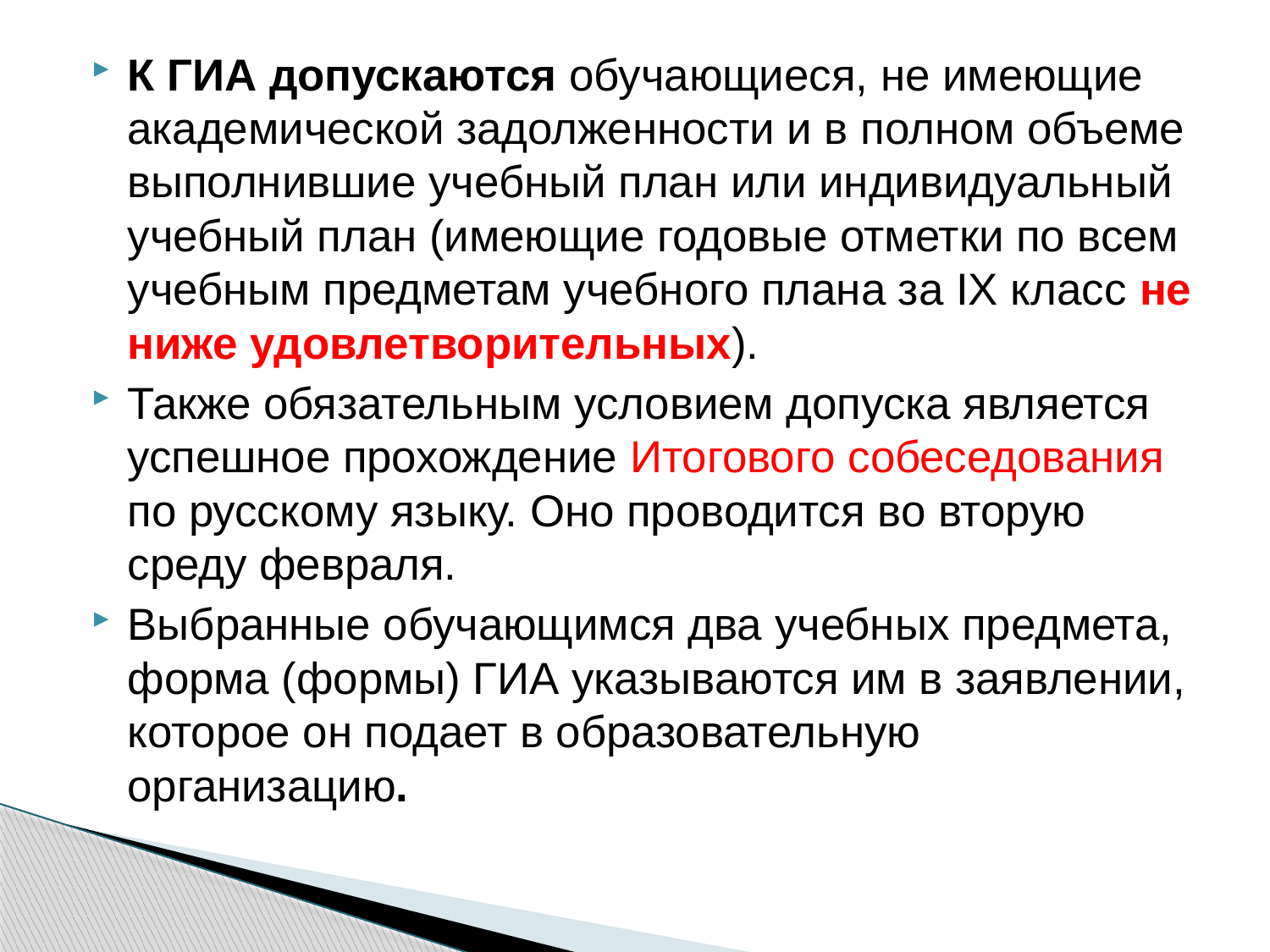

К ГИА допускаются обучающиеся, не имеющие академической задолженности и в полном объеме выполнившие учебный план или индивидуальный учебный план (имеющие годовые отметки по всем учебным предметам учебного плана за IX класс не ниже удовлетворительных).
Также обязательным условием допуска является успешное прохождение Итогового собеседования по русскому языку. Оно проводится во вторую среду февраля.
Выбранные обучающимся два учебных предмета, форма (формы) ГИА указываются им в заявлении, которое он подает в образовательную организацию.